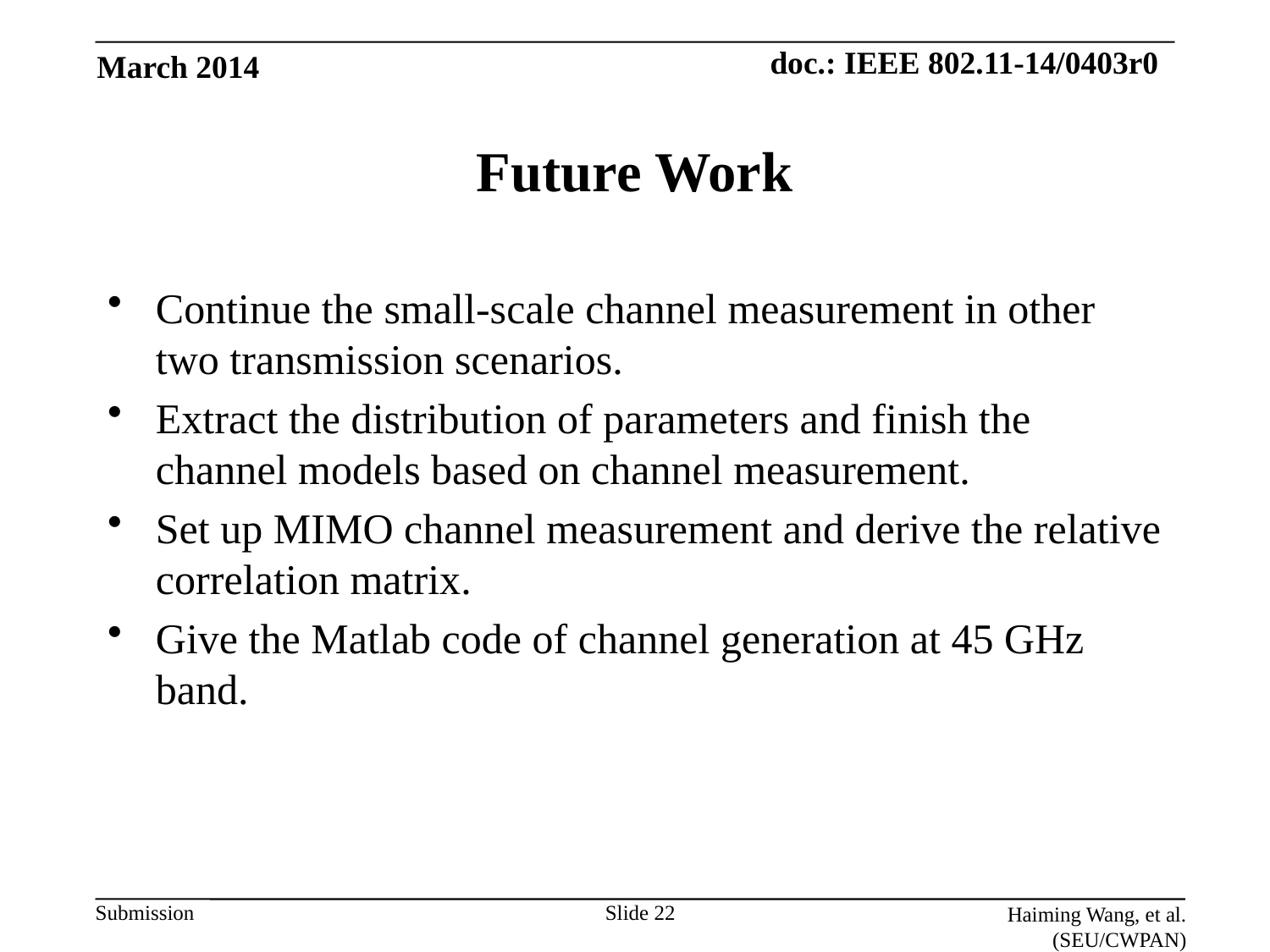

March 2014
# Future Work
Continue the small-scale channel measurement in other two transmission scenarios.
Extract the distribution of parameters and finish the channel models based on channel measurement.
Set up MIMO channel measurement and derive the relative correlation matrix.
Give the Matlab code of channel generation at 45 GHz band.
Slide 22
Haiming Wang, et al. (SEU/CWPAN)